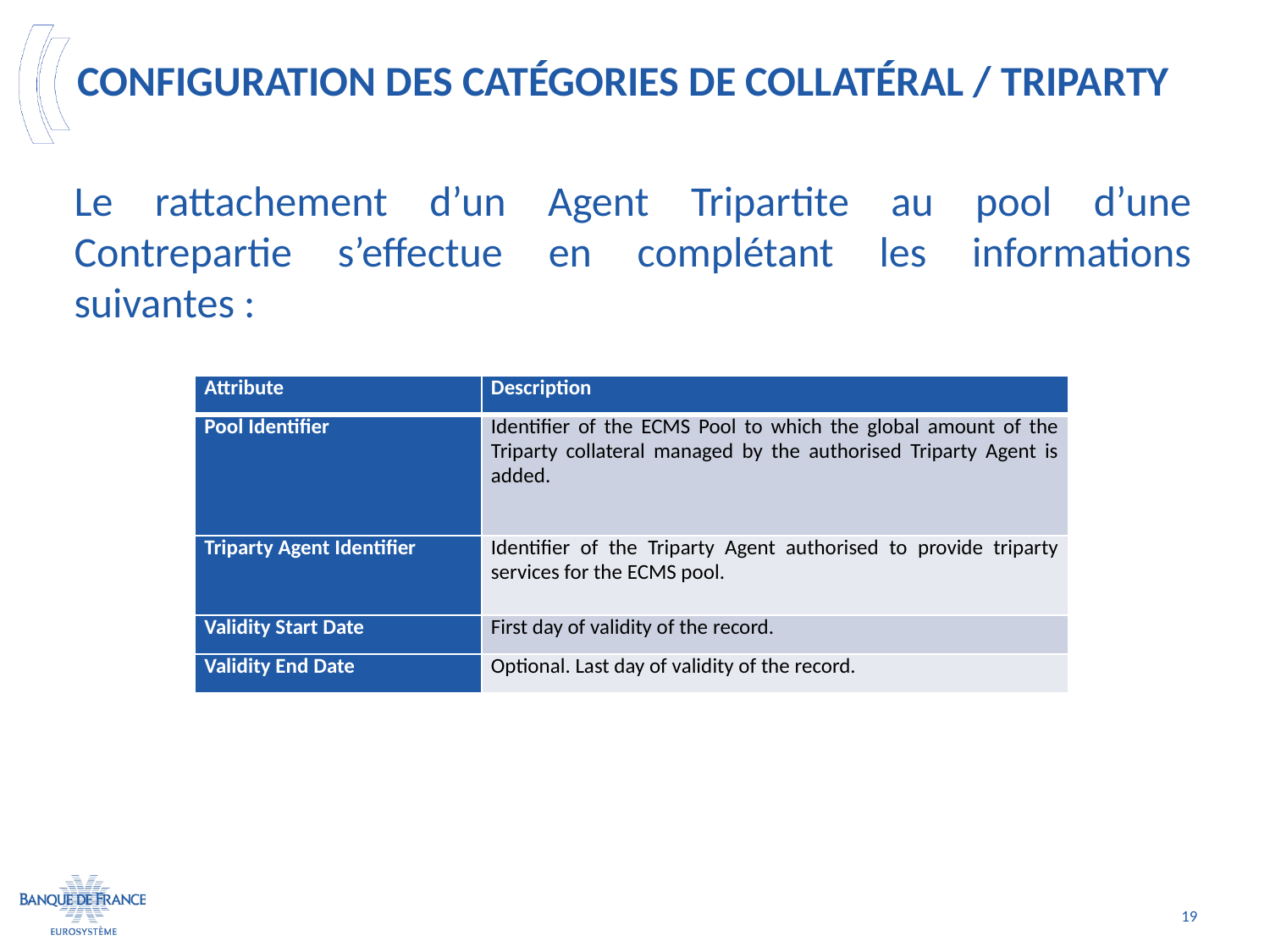

# Configuration des catégories de collatéral / TRIPARTY
Le rattachement d’un Agent Tripartite au pool d’une Contrepartie s’effectue en complétant les informations suivantes :

| Attribute | Description |
| --- | --- |
| Pool Identifier | Identifier of the ECMS Pool to which the global amount of the Triparty collateral managed by the authorised Triparty Agent is added. |
| Triparty Agent Identifier | Identifier of the Triparty Agent authorised to provide triparty services for the ECMS pool. |
| Validity Start Date | First day of validity of the record. |
| Validity End Date | Optional. Last day of validity of the record. |

19